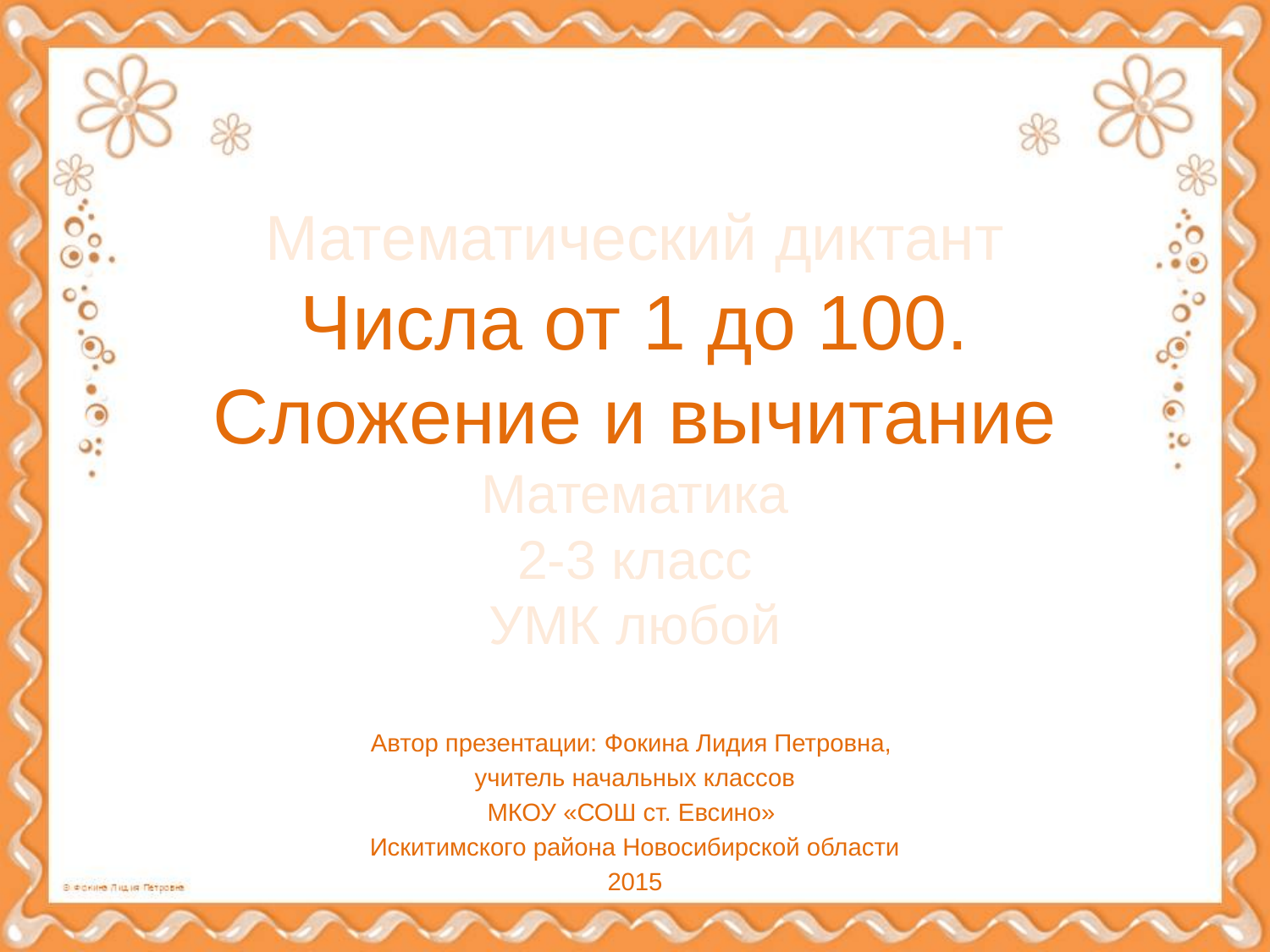

# Математический диктант Числа от 1 до 100. Сложение и вычитание Математика 2-3 класс УМК любой

Автор презентации: Фокина Лидия Петровна,
учитель начальных классов
МКОУ «СОШ ст. Евсино»
Искитимского района Новосибирской области
2015